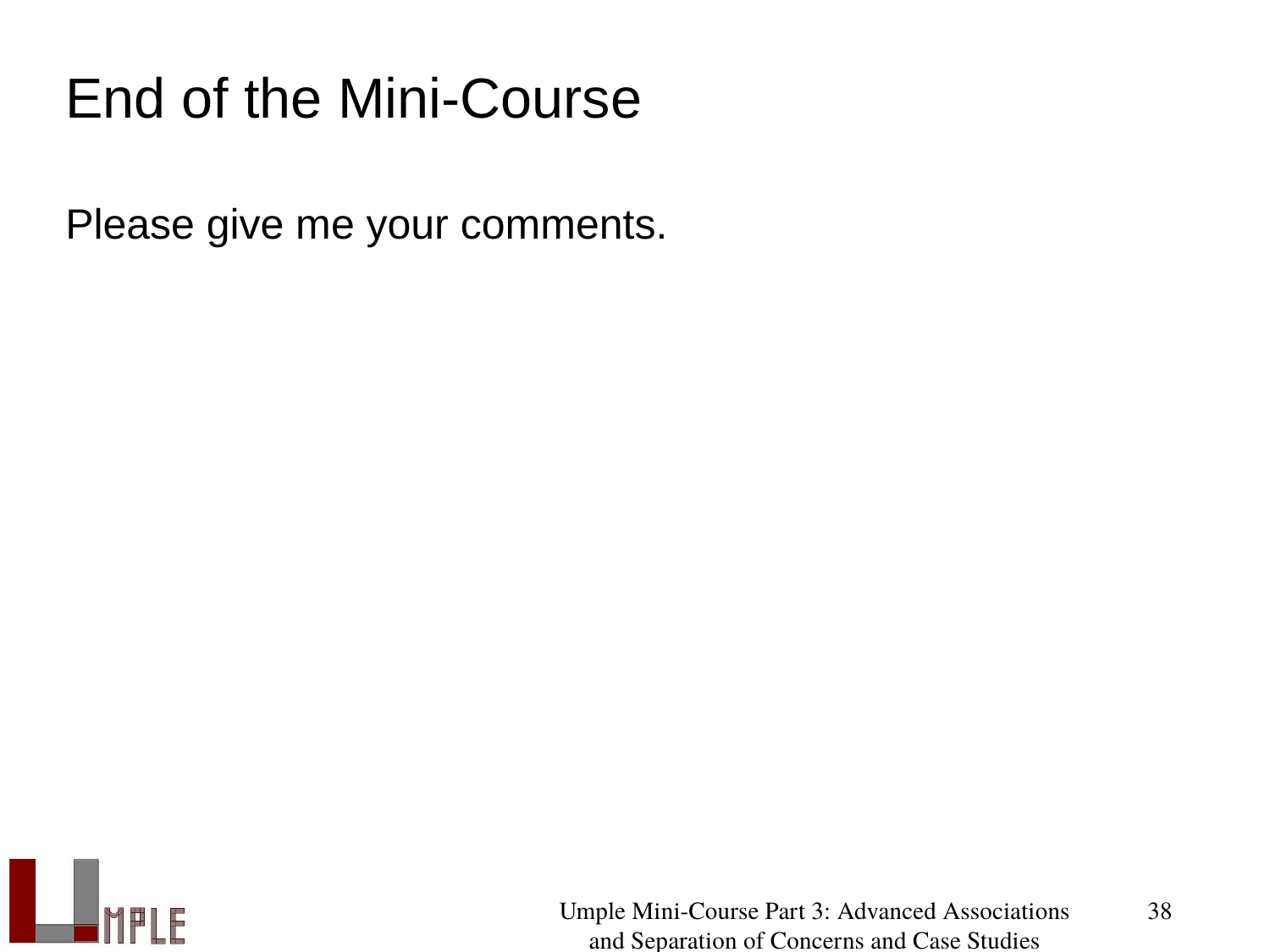

# End of the Mini-Course
Please give me your comments.
Umple Mini-Course Part 3: Advanced Associations and Separation of Concerns and Case Studies
38